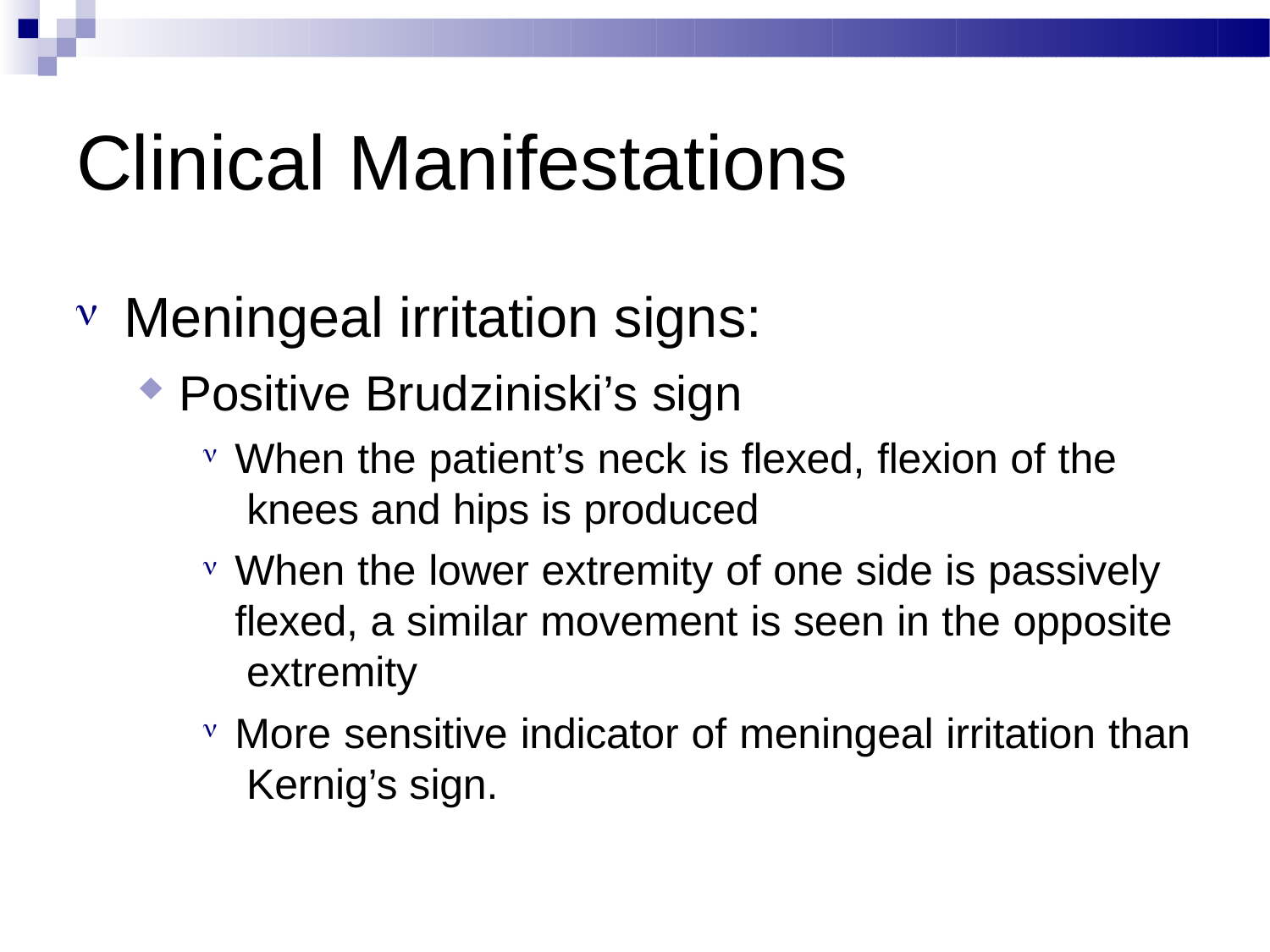

# Clinical Manifestations
Meningeal irritation signs:
Positive Brudziniski’s sign
When the patient’s neck is flexed, flexion of the  knees and hips is produced
When the lower extremity of one side is passively  flexed, a similar movement is seen in the opposite  extremity
More sensitive indicator of meningeal irritation than  Kernig’s sign.